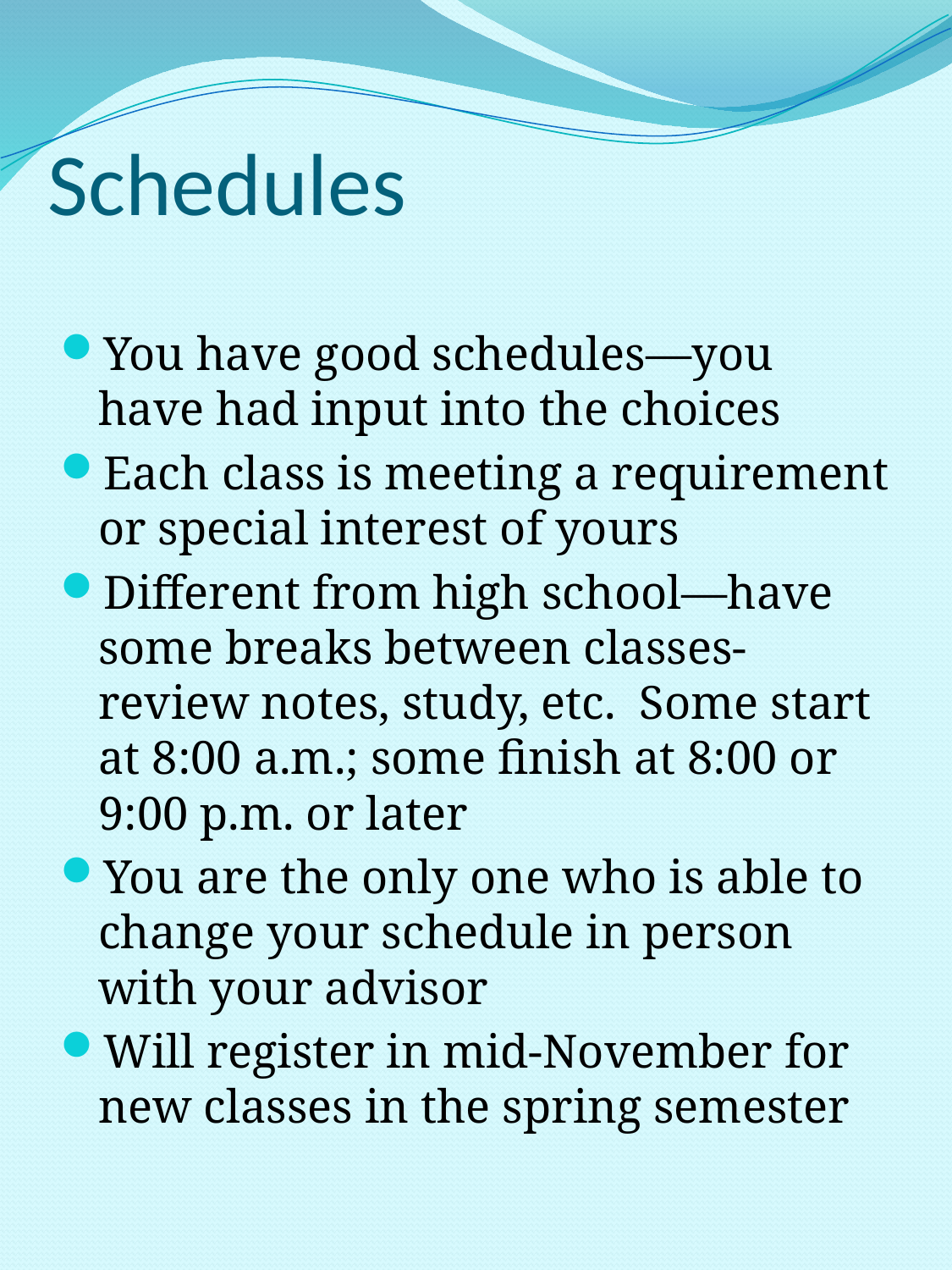

# Schedules

You have good schedules—you have had input into the choices
Each class is meeting a requirement or special interest of yours
Different from high school—have some breaks between classes-review notes, study, etc.  Some start at 8:00 a.m.; some finish at 8:00 or 9:00 p.m. or later
You are the only one who is able to change your schedule in person with your advisor
Will register in mid-November for new classes in the spring semester